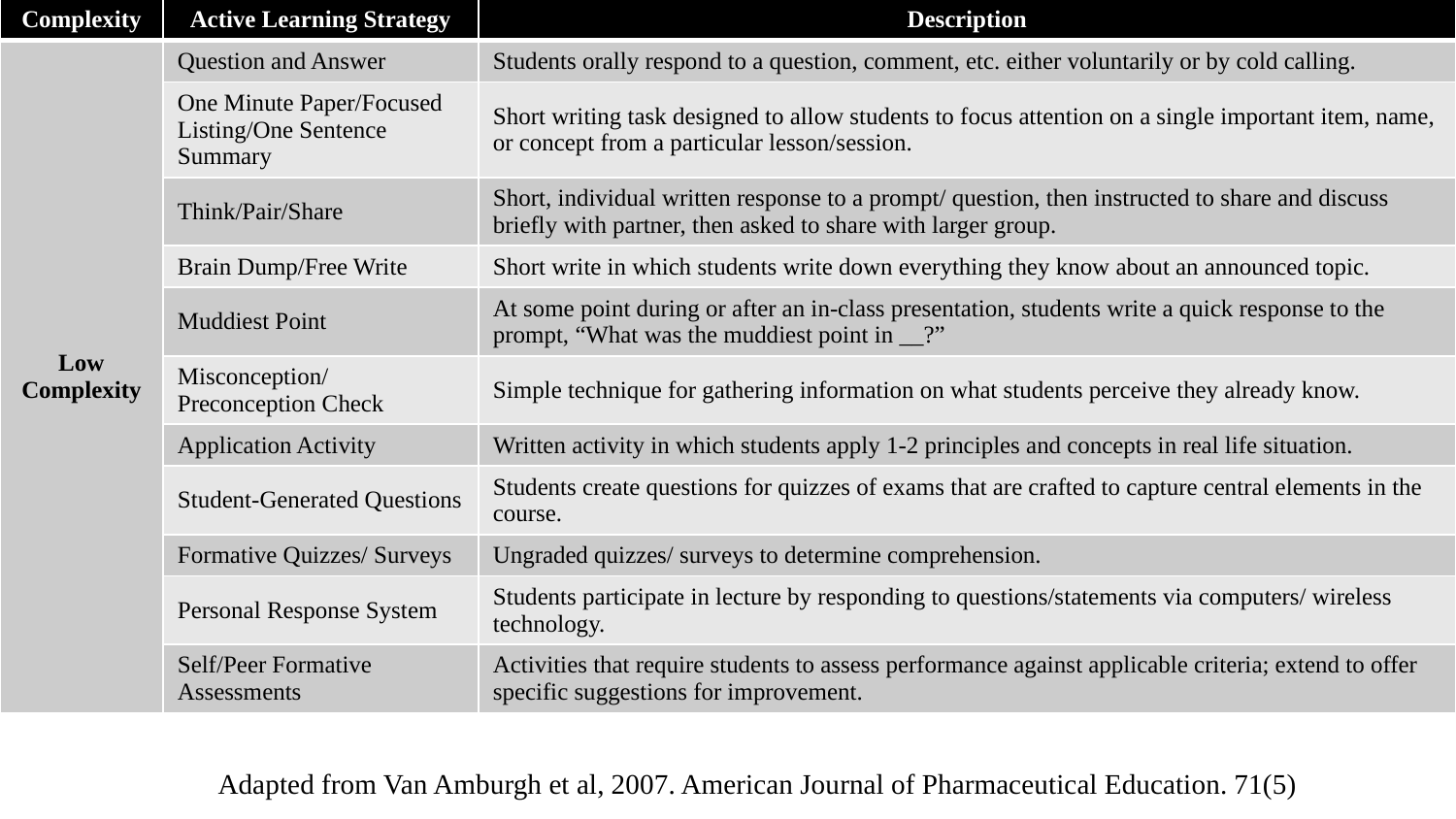

| Complexity | Active Learning Strategy | Description |
| --- | --- | --- |
| Low Complexity | Question and Answer | Students orally respond to a question, comment, etc. either voluntarily or by cold calling. |
|  | One Minute Paper/Focused Listing/One Sentence Summary | Short writing task designed to allow students to focus attention on a single important item, name, or concept from a particular lesson/session. |
|  | Think/Pair/Share | Short, individual written response to a prompt/ question, then instructed to share and discuss briefly with partner, then asked to share with larger group. |
|  | Brain Dump/Free Write | Short write in which students write down everything they know about an announced topic. |
|  | Muddiest Point | At some point during or after an in-class presentation, students write a quick response to the prompt, “What was the muddiest point in \_\_?” |
|  | Misconception/ Preconception Check | Simple technique for gathering information on what students perceive they already know. |
|  | Application Activity | Written activity in which students apply 1-2 principles and concepts in real life situation. |
|  | Student-Generated Questions | Students create questions for quizzes of exams that are crafted to capture central elements in the course. |
|  | Formative Quizzes/ Surveys | Ungraded quizzes/ surveys to determine comprehension. |
|  | Personal Response System | Students participate in lecture by responding to questions/statements via computers/ wireless technology. |
|  | Self/Peer Formative Assessments | Activities that require students to assess performance against applicable criteria; extend to offer specific suggestions for improvement. |
Adapted from Van Amburgh et al, 2007. American Journal of Pharmaceutical Education. 71(5)